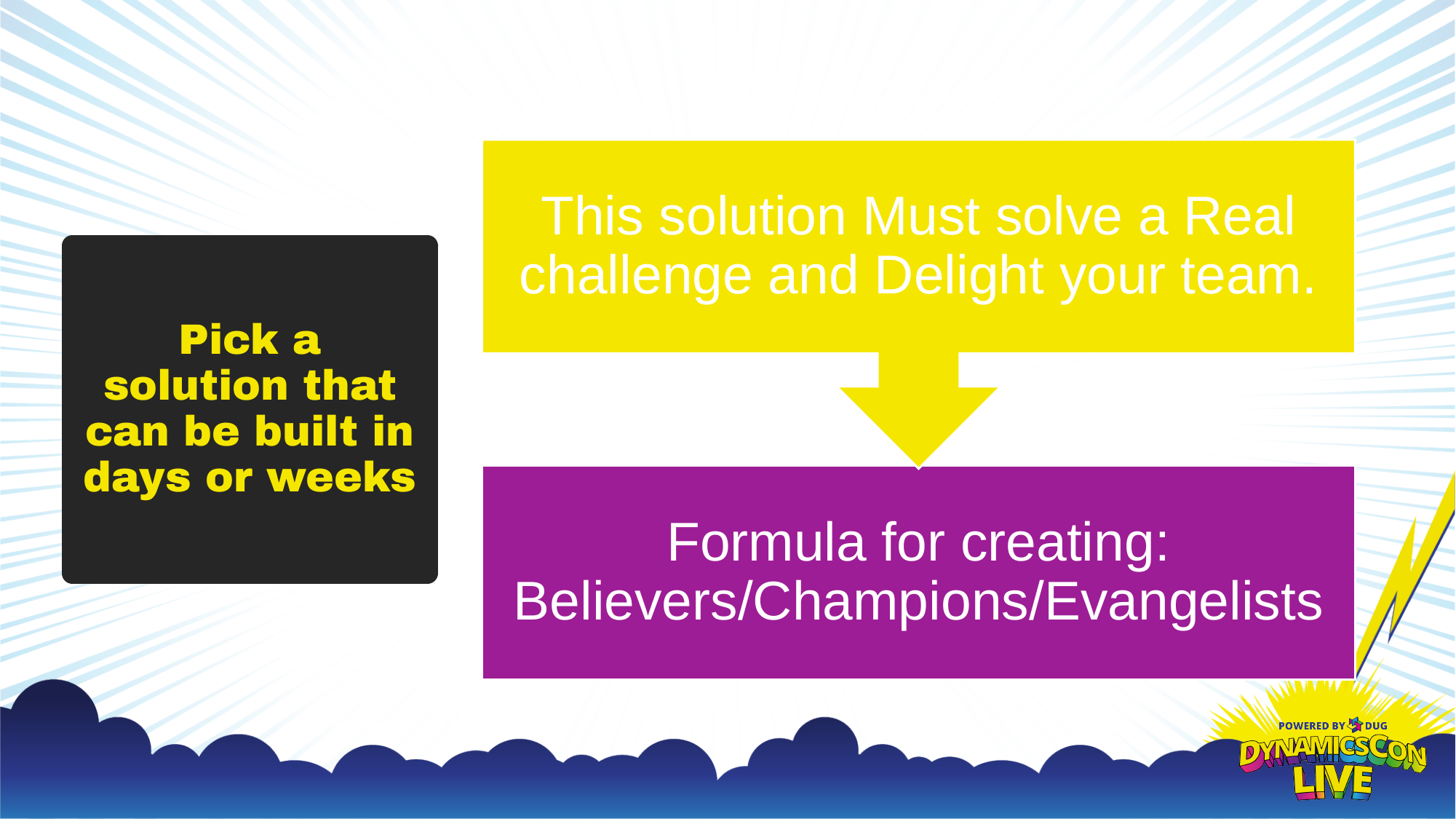

Formula for creating: Believers/Champions/Evangelists
This solution Must solve a Real challenge and Delight your team.
# Pick a solution that can be built in days or weeks